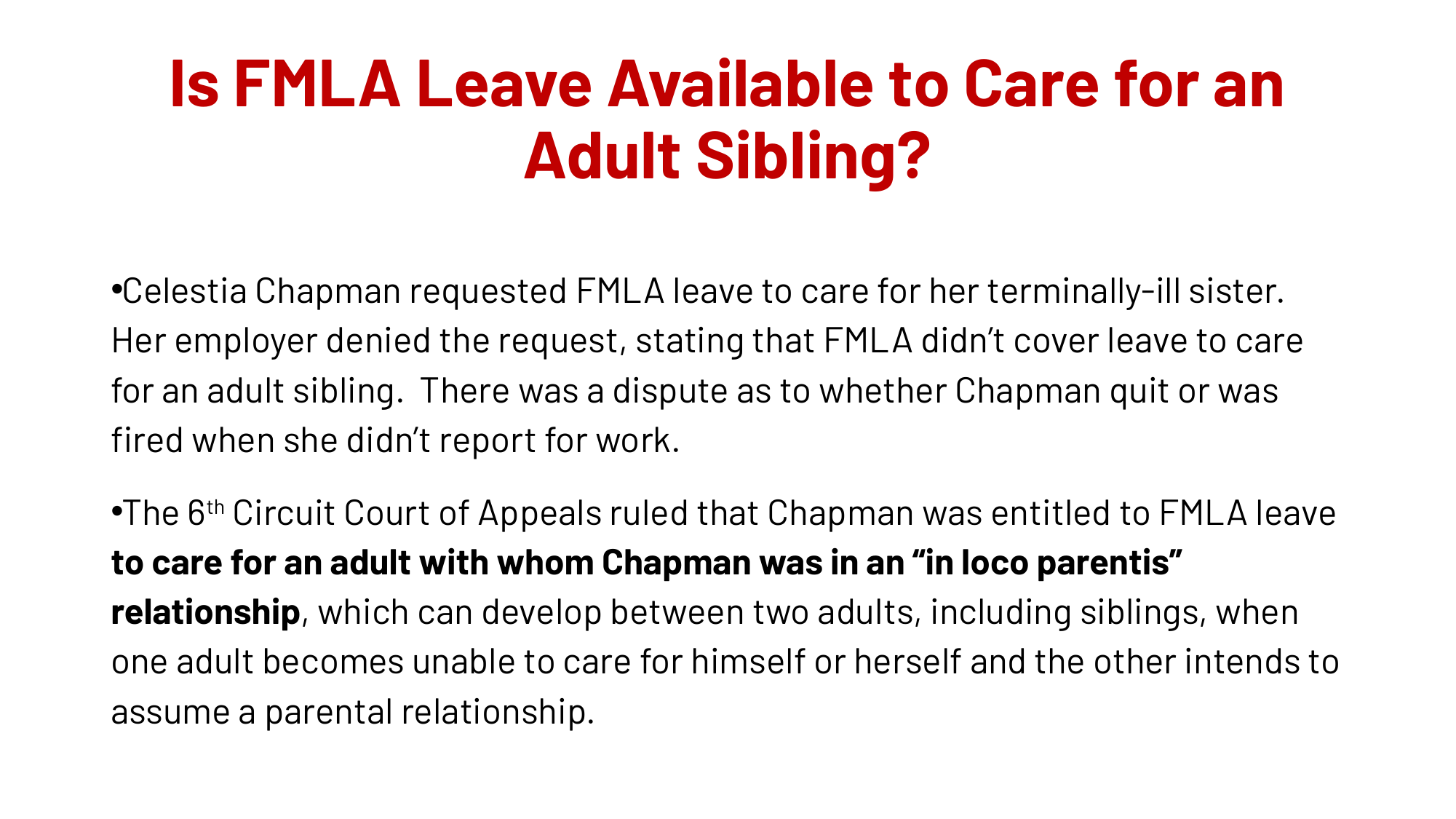

# Is FMLA Leave Available to Care for an Adult Sibling?
Celestia Chapman requested FMLA leave to care for her terminally-ill sister.  Her employer denied the request, stating that FMLA didn’t cover leave to care for an adult sibling.  There was a dispute as to whether Chapman quit or was fired when she didn’t report for work.
The 6th Circuit Court of Appeals ruled that Chapman was entitled to FMLA leave to care for an adult with whom Chapman was in an “in loco parentis” relationship, which can develop between two adults, including siblings, when one adult becomes unable to care for himself or herself and the other intends to assume a parental relationship.